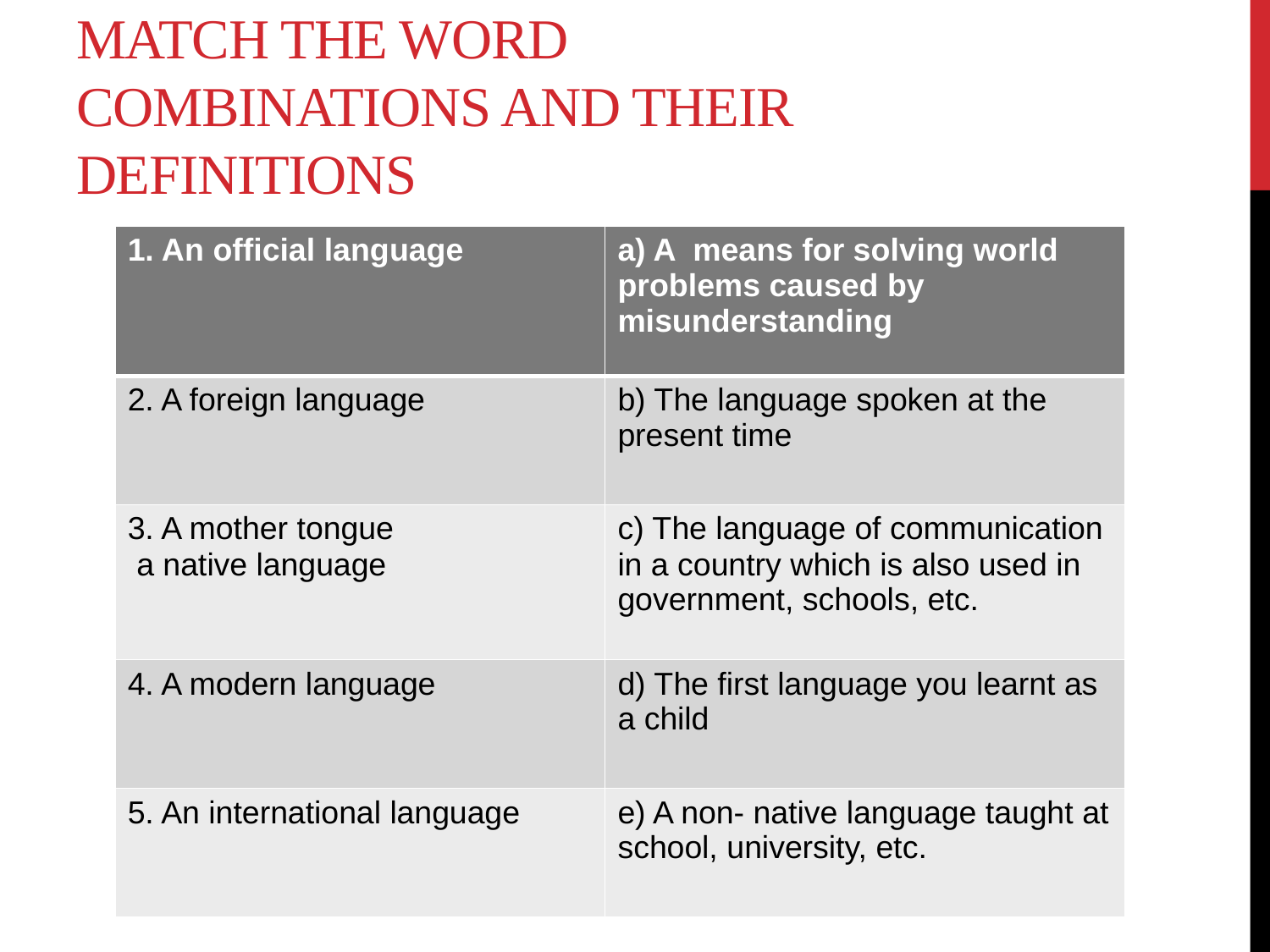

# Match the word combinations and their definitions
| 1. An official language | a) A means for solving world problems caused by misunderstanding |
| --- | --- |
| 2. A foreign language | b) The language spoken at the present time |
| 3. A mother tongue a native language | c) The language of communication in a country which is also used in government, schools, etc. |
| 4. A modern language | d) The first language you learnt as a child |
| 5. An international language | e) A non- native language taught at school, university, etc. |